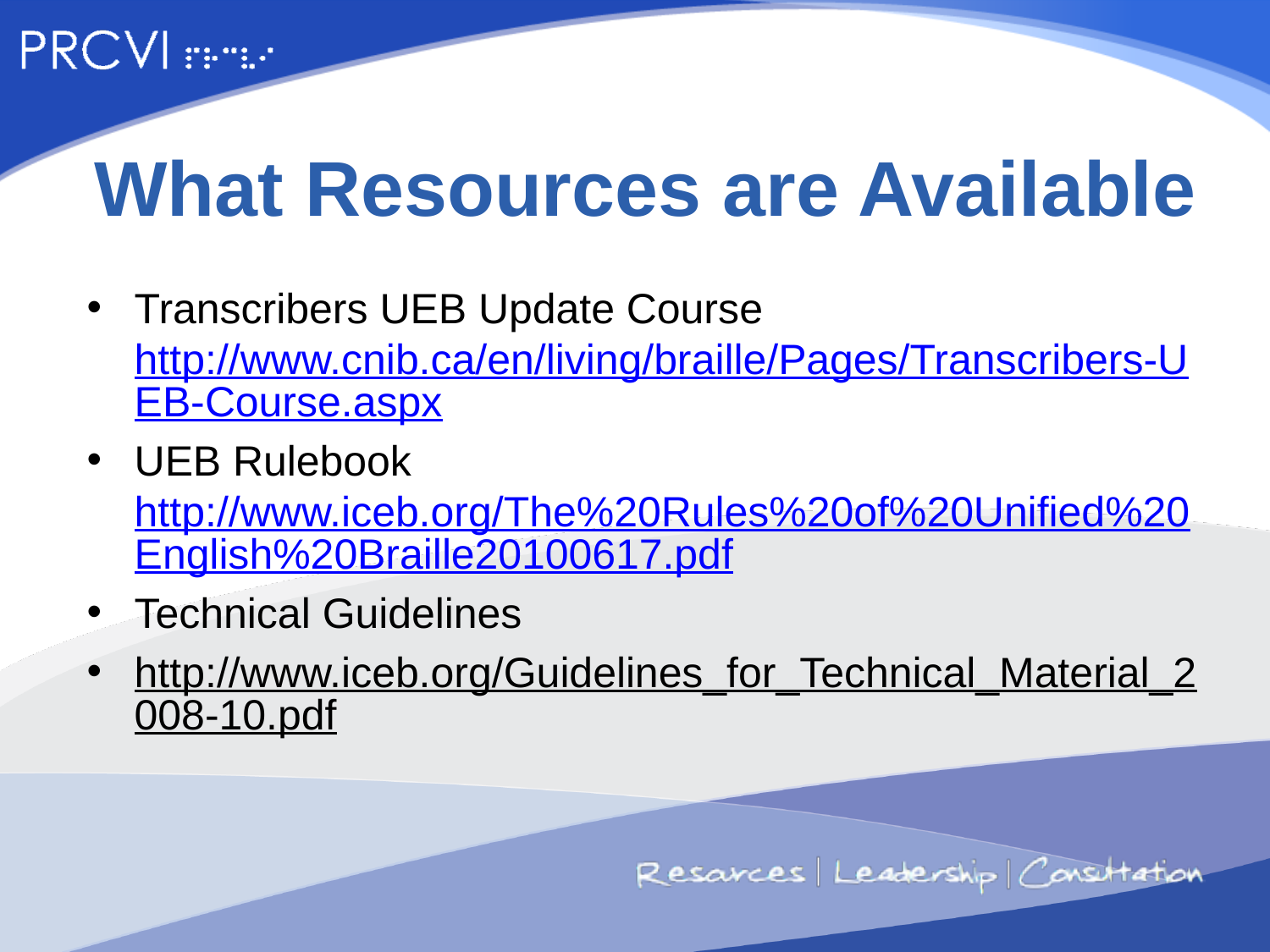

# What Resources are Available
Transcribers UEB Update Course http://www.cnib.ca/en/living/braille/Pages/Transcribers-UEB-Course.aspx
UEB Rulebook http://www.iceb.org/The%20Rules%20of%20Unified%20English%20Braille20100617.pdf
Technical Guidelines
http://www.iceb.org/Guidelines_for_Technical_Material_2008-10.pdf